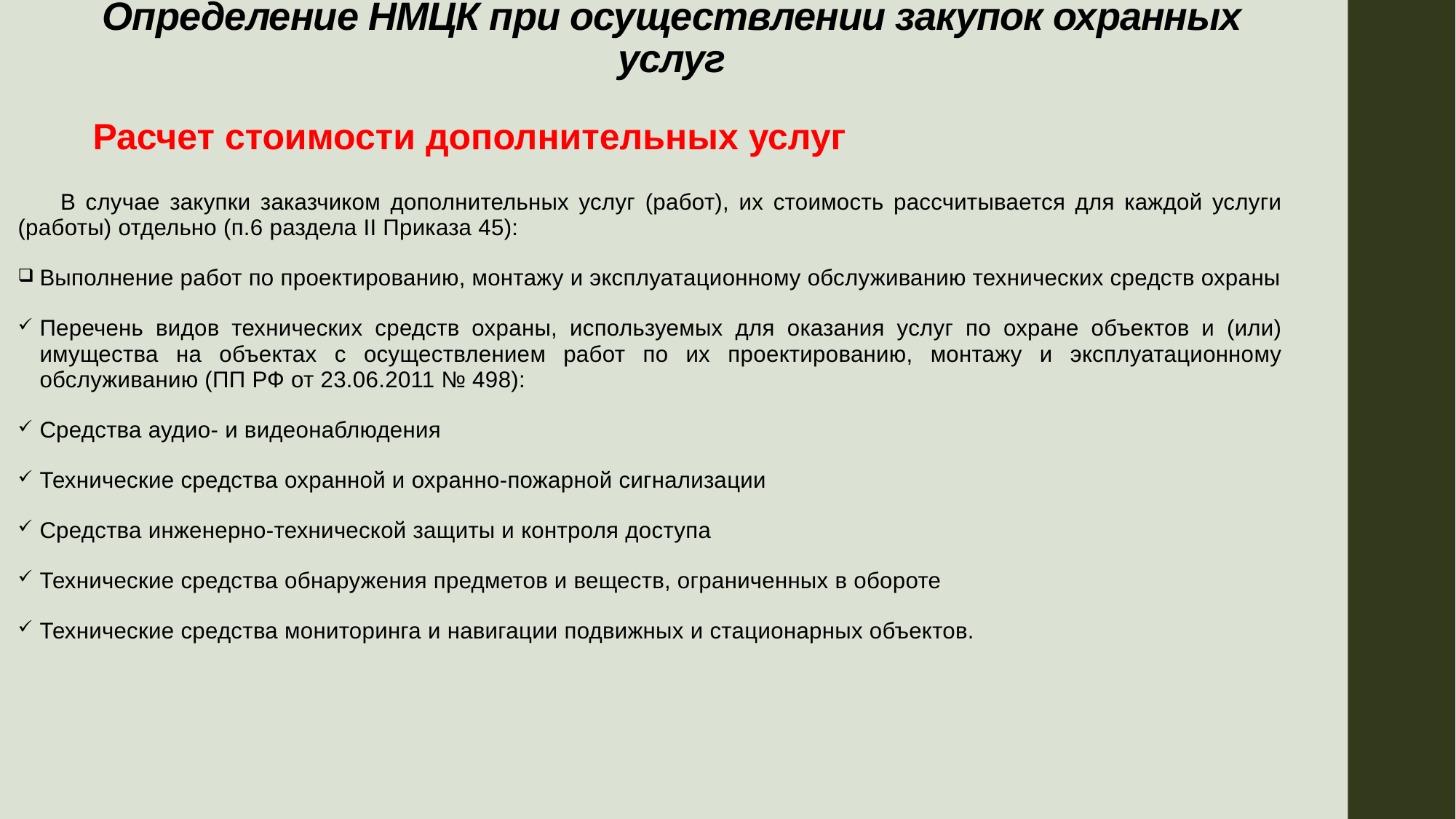

# Определение НМЦК при осуществлении закупок охранных услуг
Расчет стоимости дополнительных услуг
В случае закупки заказчиком дополнительных услуг (работ), их стоимость рассчитывается для каждой услуги (работы) отдельно (п.6 раздела II Приказа 45):
Выполнение работ по проектированию, монтажу и эксплуатационному обслуживанию технических средств охраны
Перечень видов технических средств охраны, используемых для оказания услуг по охране объектов и (или) имущества на объектах с осуществлением работ по их проектированию, монтажу и эксплуатационному обслуживанию (ПП РФ от 23.06.2011 № 498):
Средства аудио- и видеонаблюдения
Технические средства охранной и охранно-пожарной сигнализации
Средства инженерно-технической защиты и контроля доступа
Технические средства обнаружения предметов и веществ, ограниченных в обороте
Технические средства мониторинга и навигации подвижных и стационарных объектов.